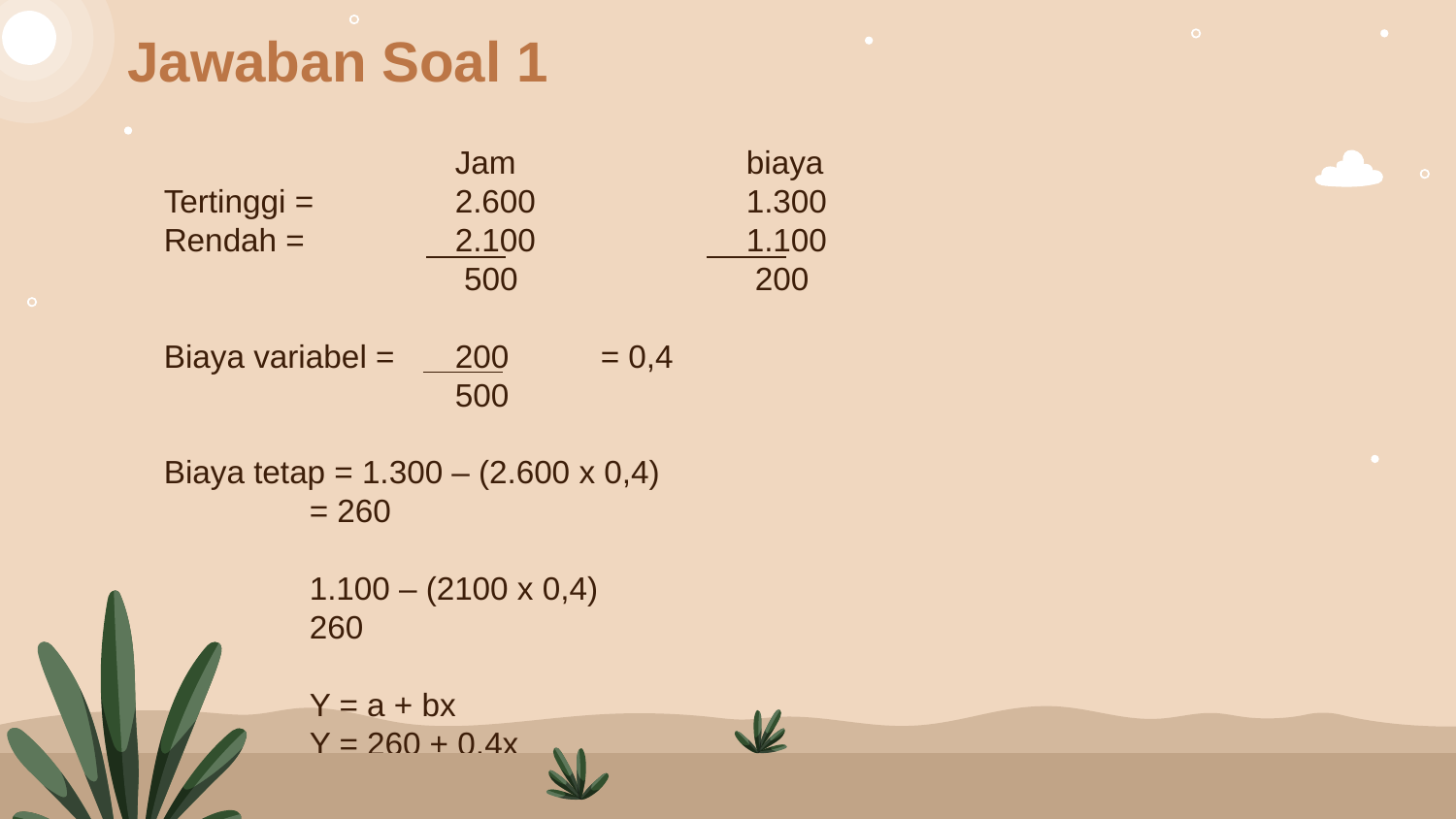

# Jawaban Soal 1
		Jam 		biaya
Tertinggi = 	2.600 		1.300
Rendah = 	2.100 		1.100
		 500 		 200

Biaya variabel = 	200 	= 0,4
		500

Biaya tetap = 1.300 – (2.600 x 0,4)
	= 260

	1.100 – (2100 x 0,4)
	260

	Y = a + bx
	Y = 260 + 0,4x